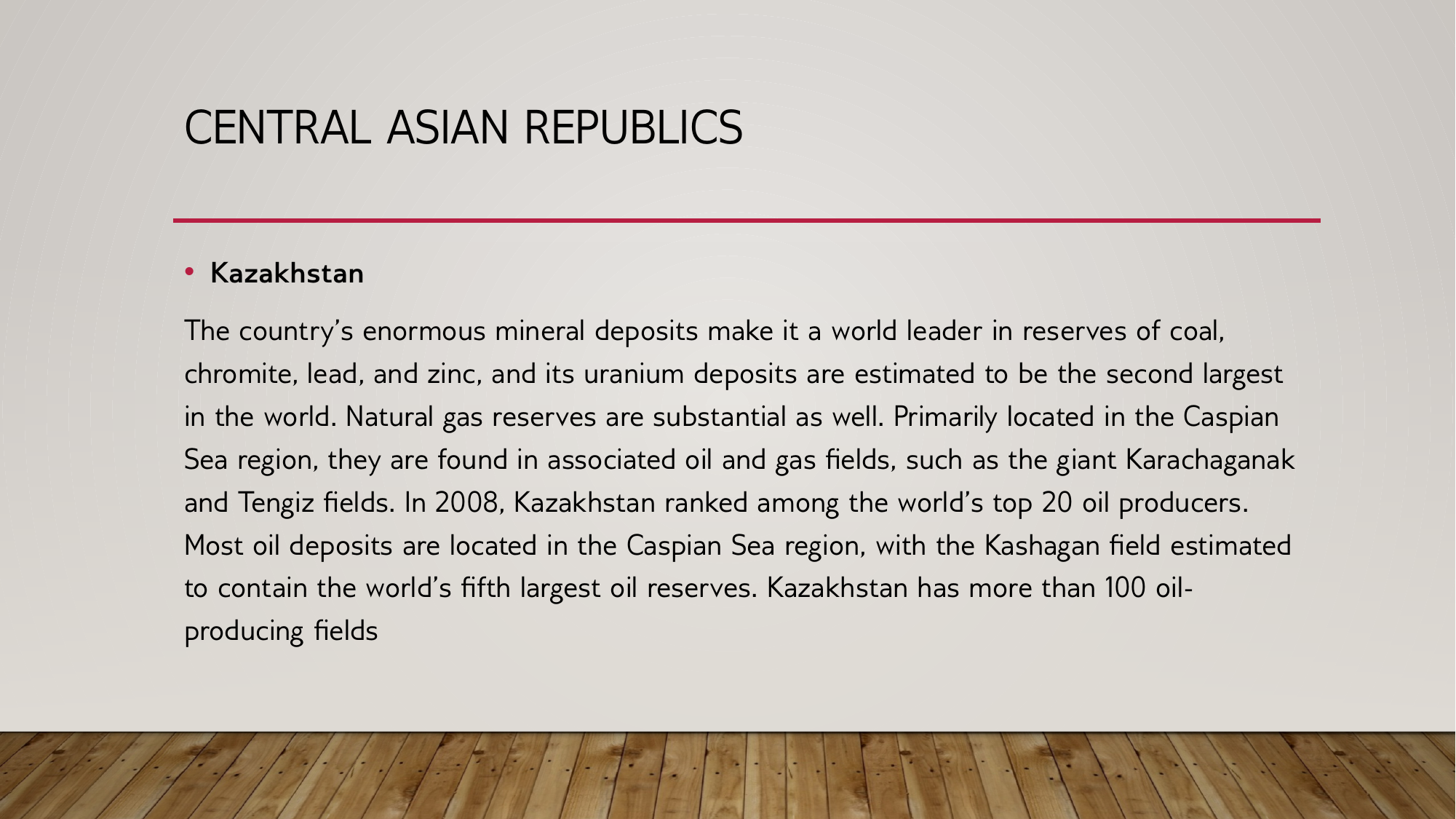

# Central Asian republics
Kazakhstan
The country’s enormous mineral deposits make it a world leader in reserves of coal, chromite, lead, and zinc, and its uranium deposits are estimated to be the second largest in the world. Natural gas reserves are substantial as well. Primarily located in the Caspian Sea region, they are found in associated oil and gas fields, such as the giant Karachaganak and Tengiz fields. In 2008, Kazakhstan ranked among the world’s top 20 oil producers. Most oil deposits are located in the Caspian Sea region, with the Kashagan field estimated to contain the world’s fifth largest oil reserves. Kazakhstan has more than 100 oil-producing fields